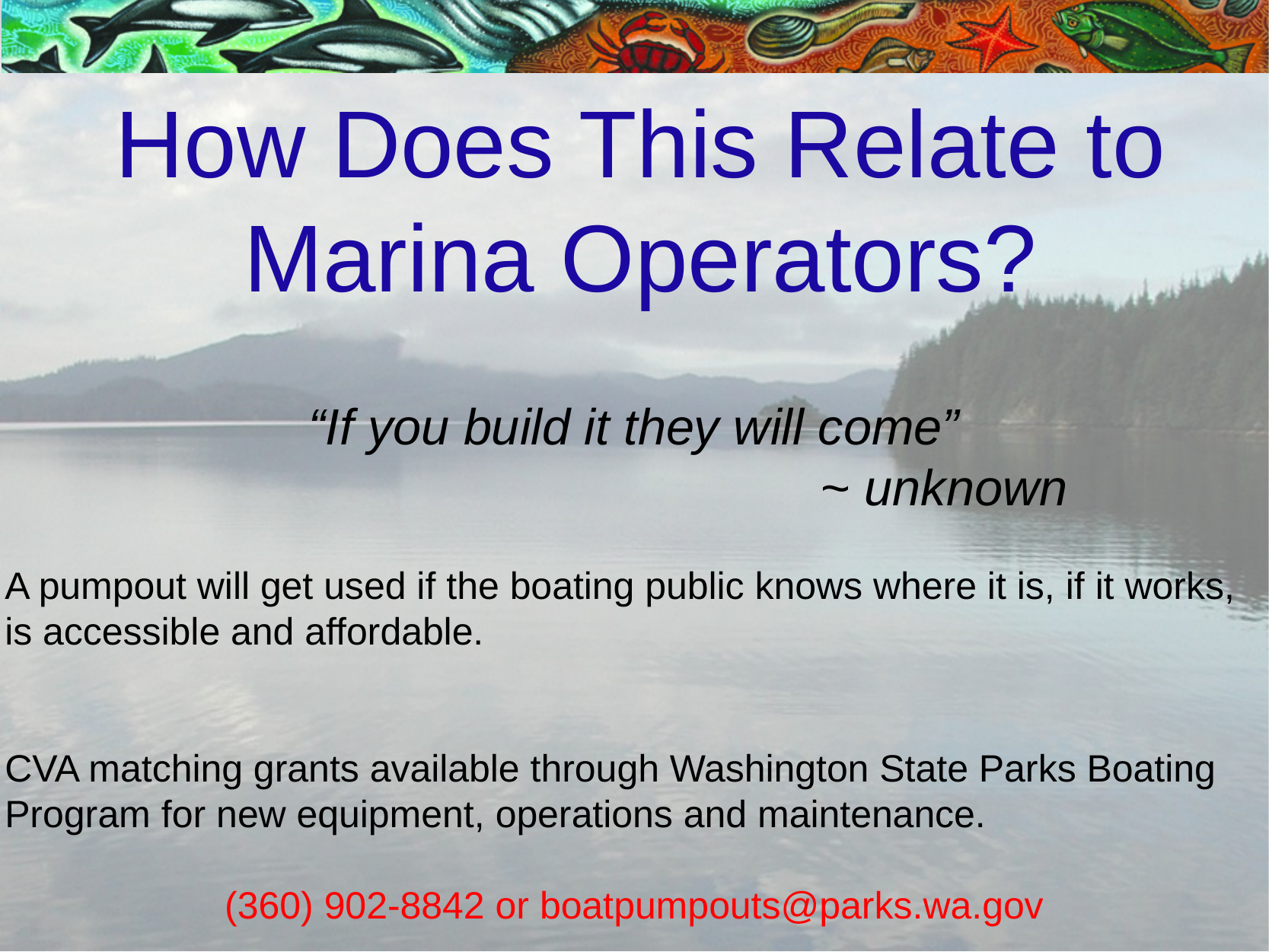

# How Does This Relate to Marina Operators?

“If you build it they will come”
                                            ~ unknown

A pumpout will get used if the boating public knows where it is, if it works, is accessible and affordable.

CVA matching grants available through Washington State Parks Boating Program for new equipment, operations and maintenance.

(360) 902-8842 or boatpumpouts@parks.wa.gov